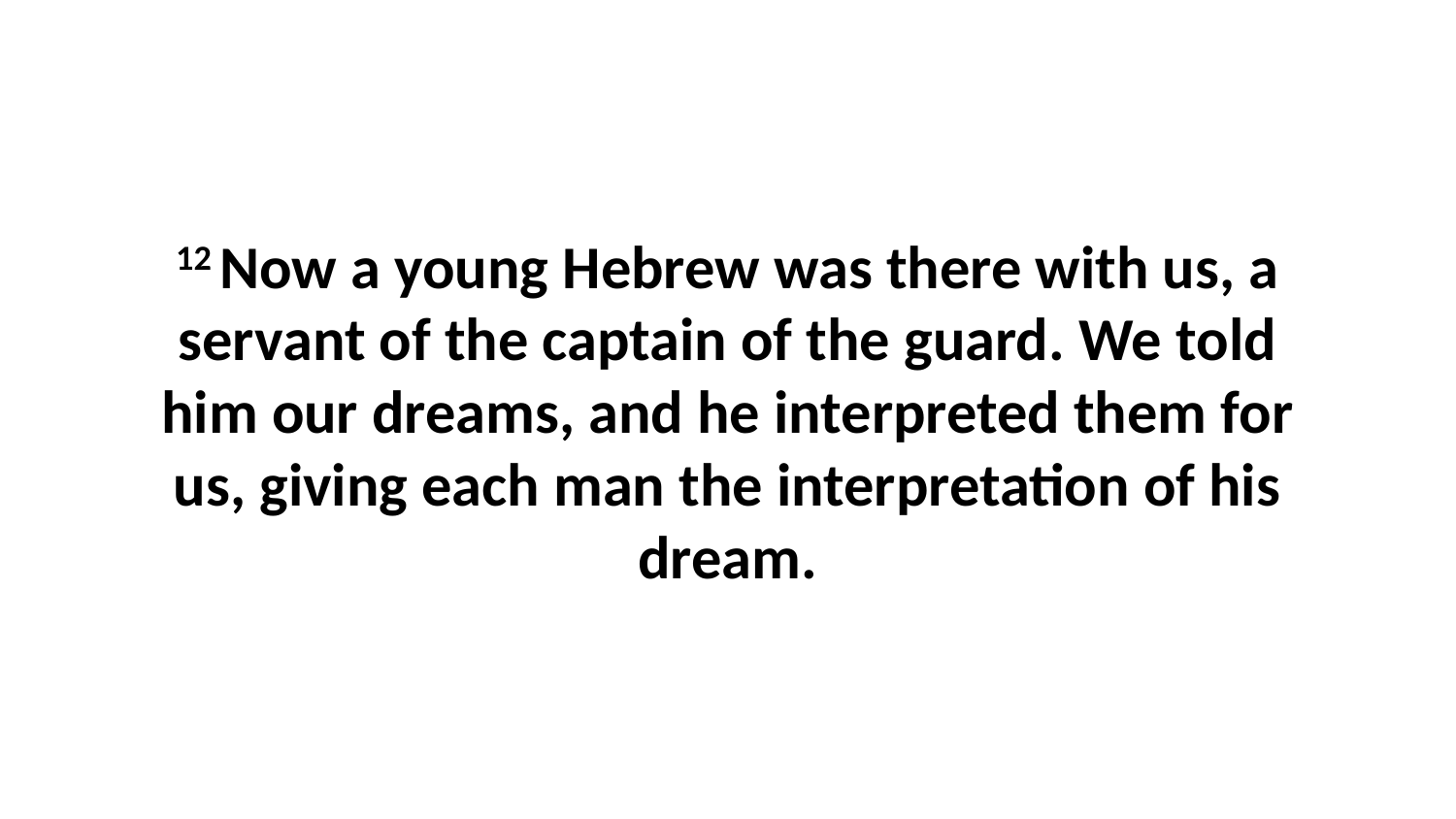

12 Now a young Hebrew was there with us, a servant of the captain of the guard. We told him our dreams, and he interpreted them for us, giving each man the interpretation of his dream.